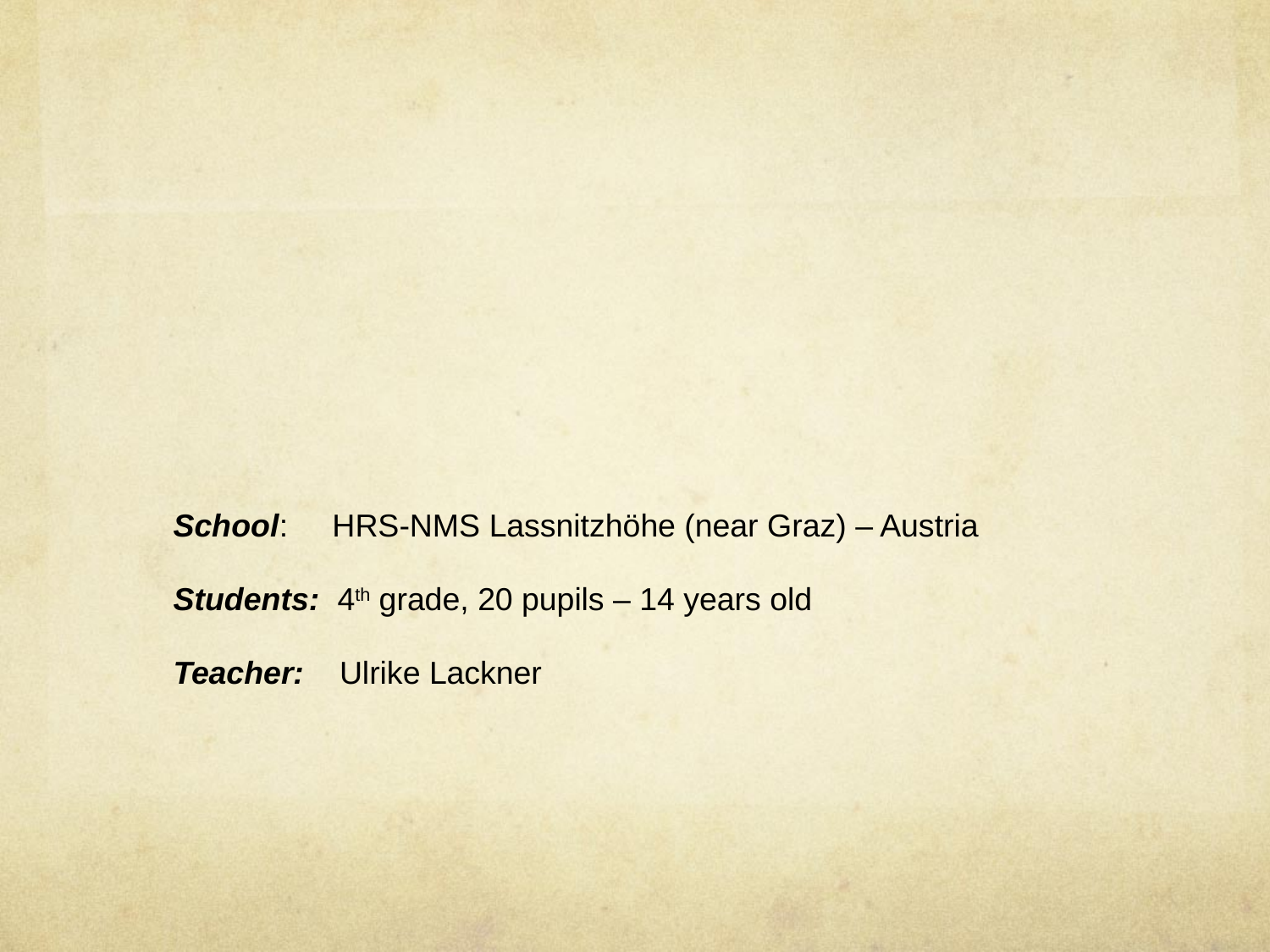

School:     HRS-NMS Lassnitzhöhe (near Graz) – Austria
Students:  4th grade, 20 pupils – 14 years old
Teacher:    Ulrike Lackner